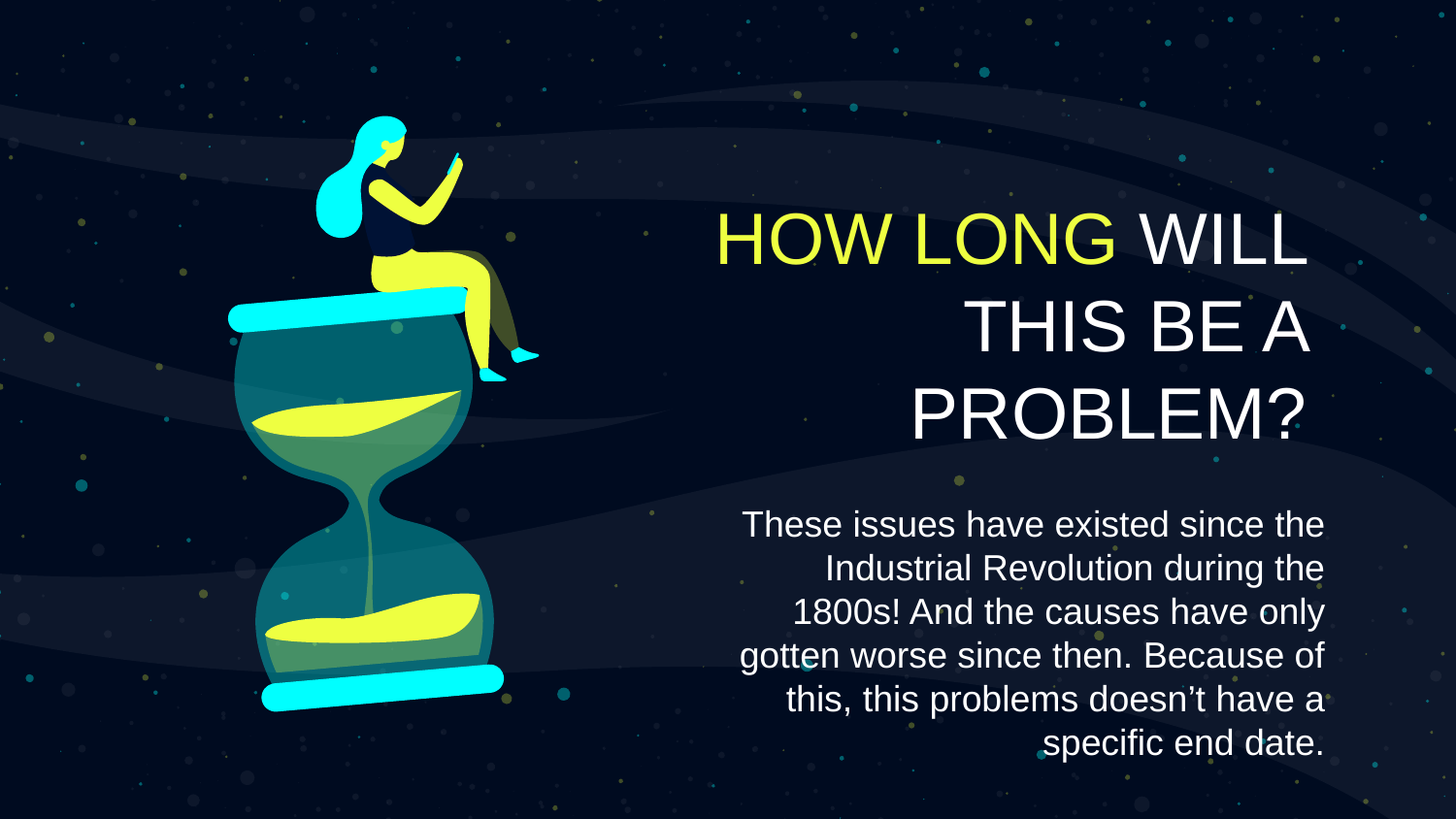

# HOW LONG WILL THIS BE A PROBLEM?
These issues have existed since the Industrial Revolution during the 1800s! And the causes have only gotten worse since then. Because of this, this problems doesn’t have a specific end date.